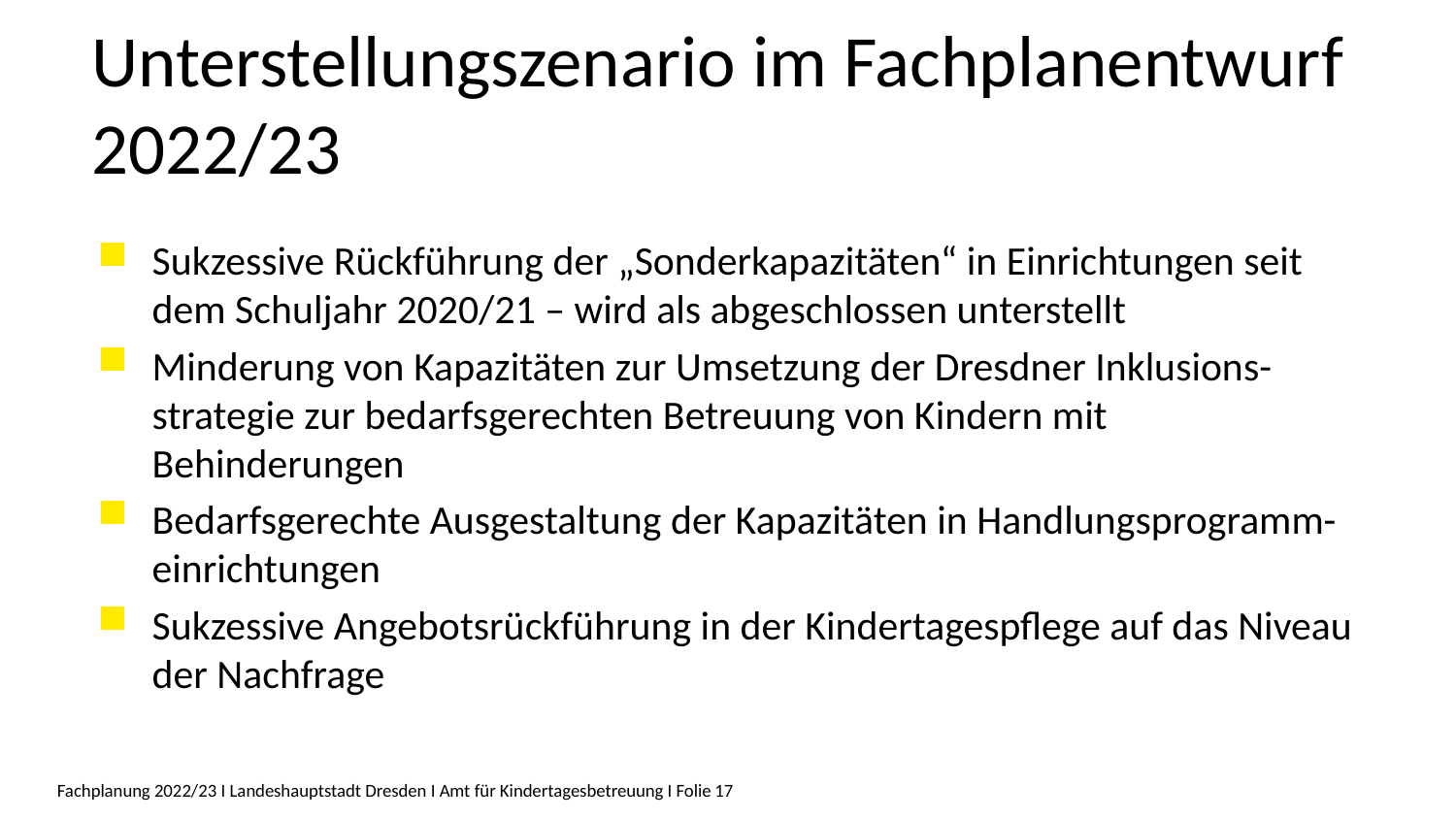

Unterstellungszenario im Fachplanentwurf 2022/23
Sukzessive Rückführung der „Sonderkapazitäten“ in Einrichtungen seit dem Schuljahr 2020/21 – wird als abgeschlossen unterstellt
Minderung von Kapazitäten zur Umsetzung der Dresdner Inklusions-strategie zur bedarfsgerechten Betreuung von Kindern mit Behinderungen
Bedarfsgerechte Ausgestaltung der Kapazitäten in Handlungsprogramm-einrichtungen
Sukzessive Angebotsrückführung in der Kindertagespflege auf das Niveau der Nachfrage